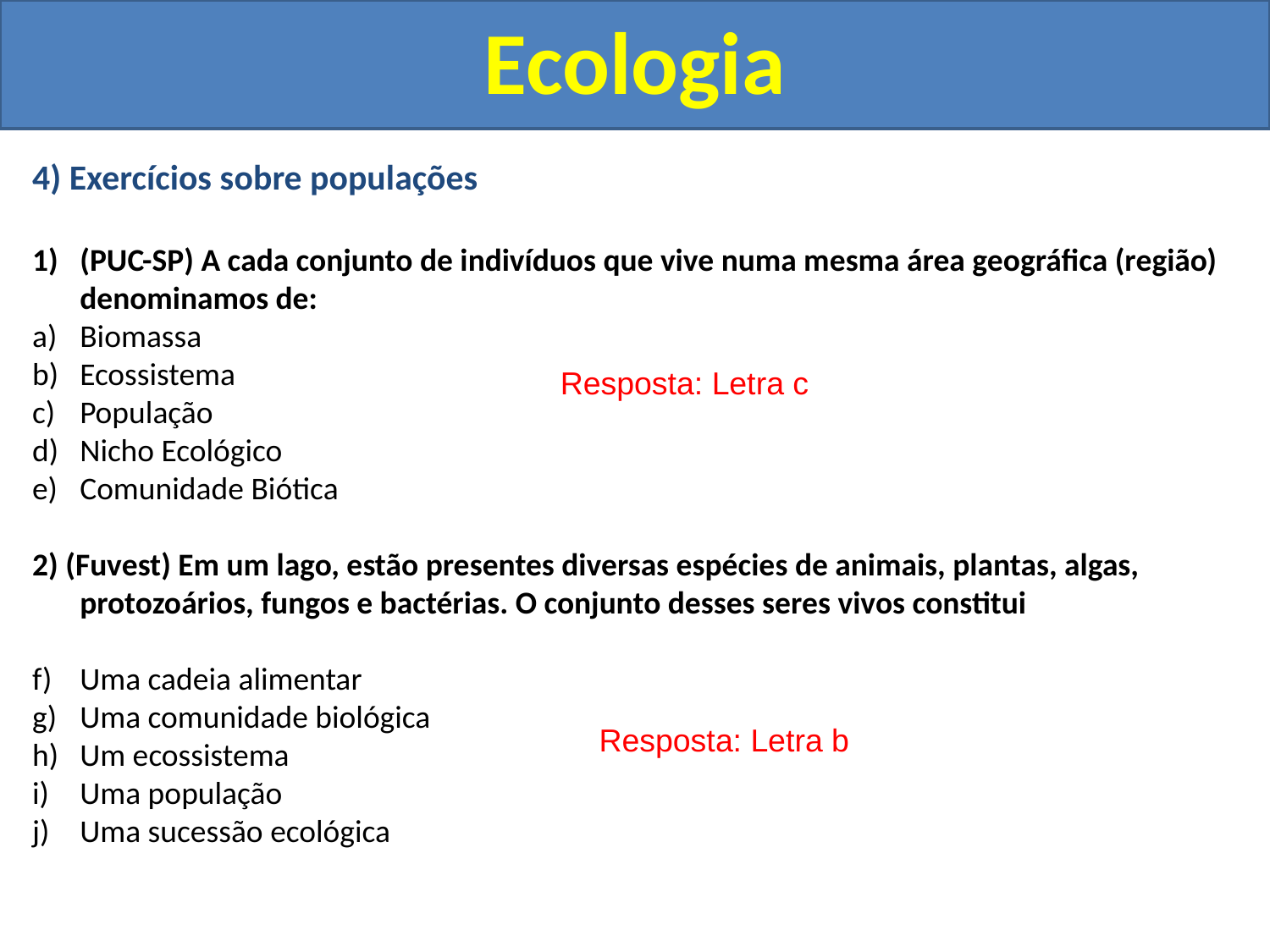

Ecologia

4) Exercícios sobre populações

(PUC-SP) A cada conjunto de indivíduos que vive numa mesma área geográfica (região) denominamos de:
Biomassa
Ecossistema
População
Nicho Ecológico
Comunidade Biótica

2) (Fuvest) Em um lago, estão presentes diversas espécies de animais, plantas, algas, protozoários, fungos e bactérias. O conjunto desses seres vivos constitui

Uma cadeia alimentar
Uma comunidade biológica
Um ecossistema
Uma população
Uma sucessão ecológica

Resposta: Letra c
Resposta: Letra b